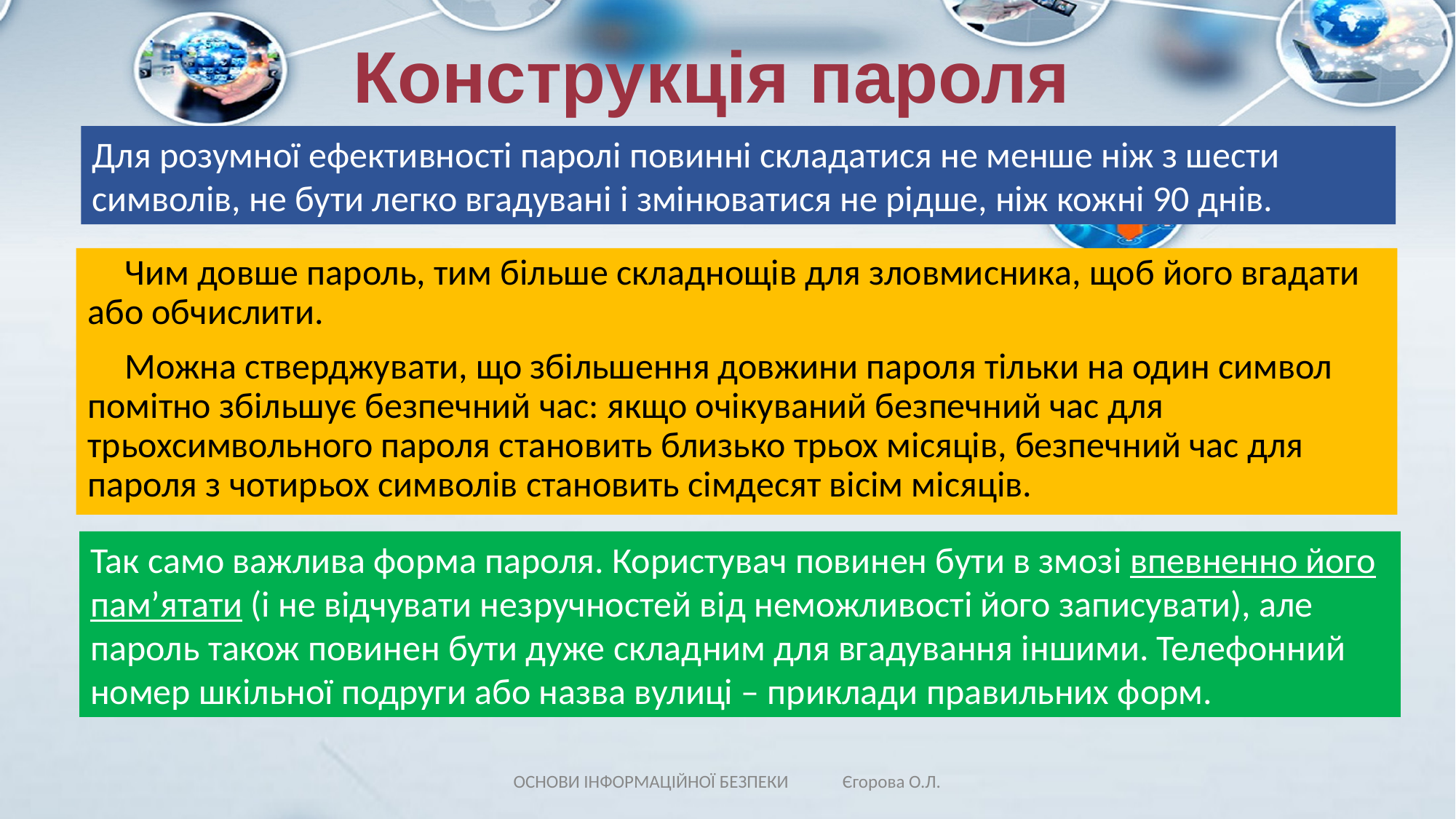

# Конструкція пароля
Для розумної ефективності паролі повинні складатися не менше ніж з шести символів, не бути легко вгадувані і змінюватися не рідше, ніж кожні 90 днів.
Чим довше пароль, тим більше складнощів для зловмисника, щоб його вгадати або обчислити.
Можна стверджувати, що збільшення довжини пароля тільки на один символ помітно збільшує безпечний час: якщо очікуваний безпечний час для трьохсимвольного пароля становить близько трьох місяців, безпечний час для пароля з чотирьох символів становить сімдесят вісім місяців.
Так само важлива форма пароля. Користувач повинен бути в змозі впевненно його памʼятати (і не відчувати незручностей від неможливості його записувати), але пароль також повинен бути дуже складним для вгадування іншими. Телефонний номер шкільної подруги або назва вулиці – приклади правильних форм.
ОСНОВИ ІНФОРМАЦІЙНОЇ БЕЗПЕКИ             Єгорова О.Л.